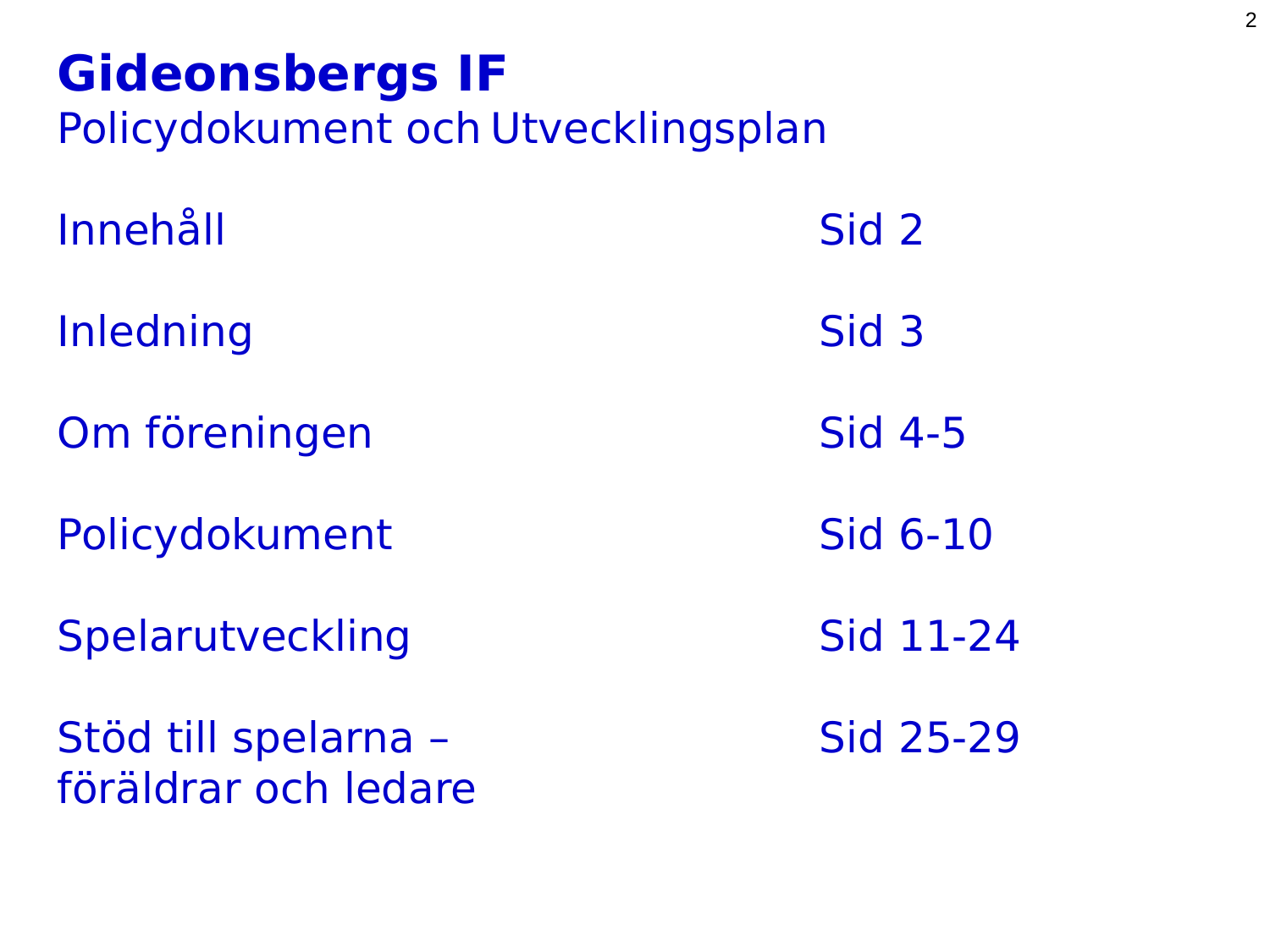

2
Gideonsbergs IF
Policydokument och Utvecklingsplan

Innehåll					Sid 2

Inledning					Sid 3

Om föreningen				Sid 4-5

Policydokument				Sid 6-10

Spelarutveckling				Sid 11-24

Stöd till spelarna –			Sid 25-29
föräldrar och ledare